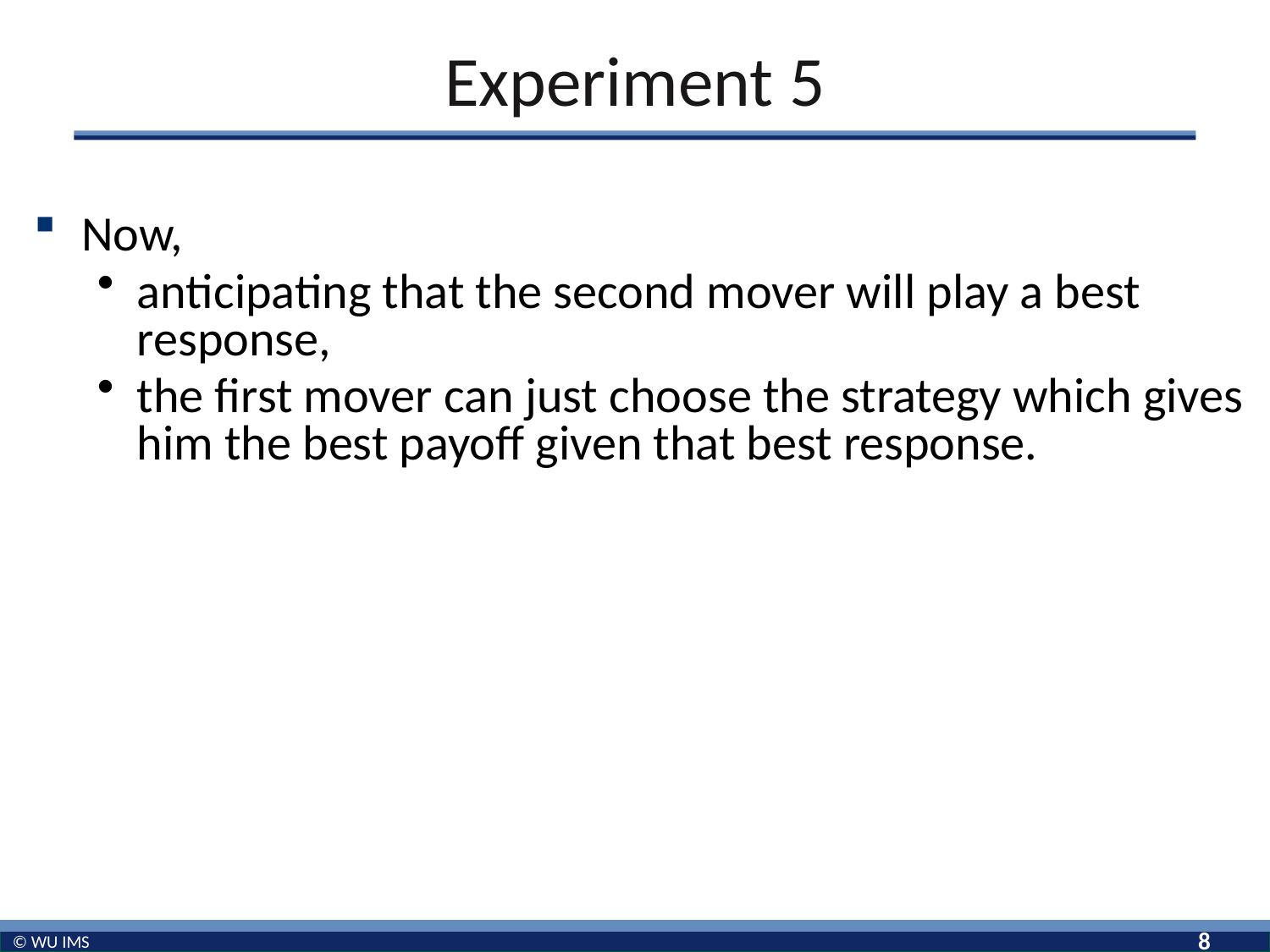

# Experiment 5

Now,
anticipating that the second mover will play a best response,
the first mover can just choose the strategy which gives him the best payoff given that best response.

8